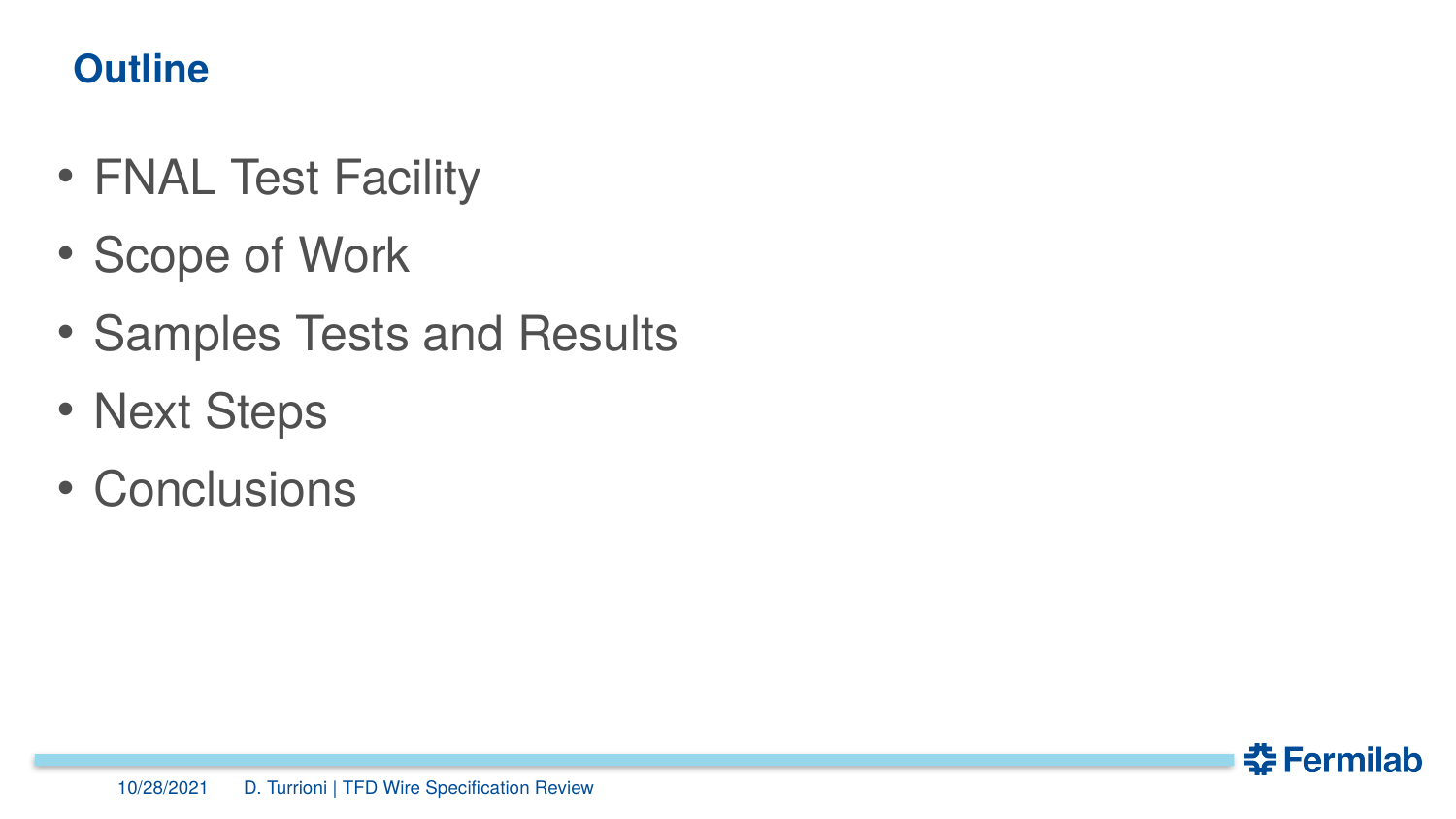

# Outline
FNAL Test Facility
Scope of Work
Samples Tests and Results
Next Steps
Conclusions
10/28/2021
D. Turrioni | TFD Wire Specification Review